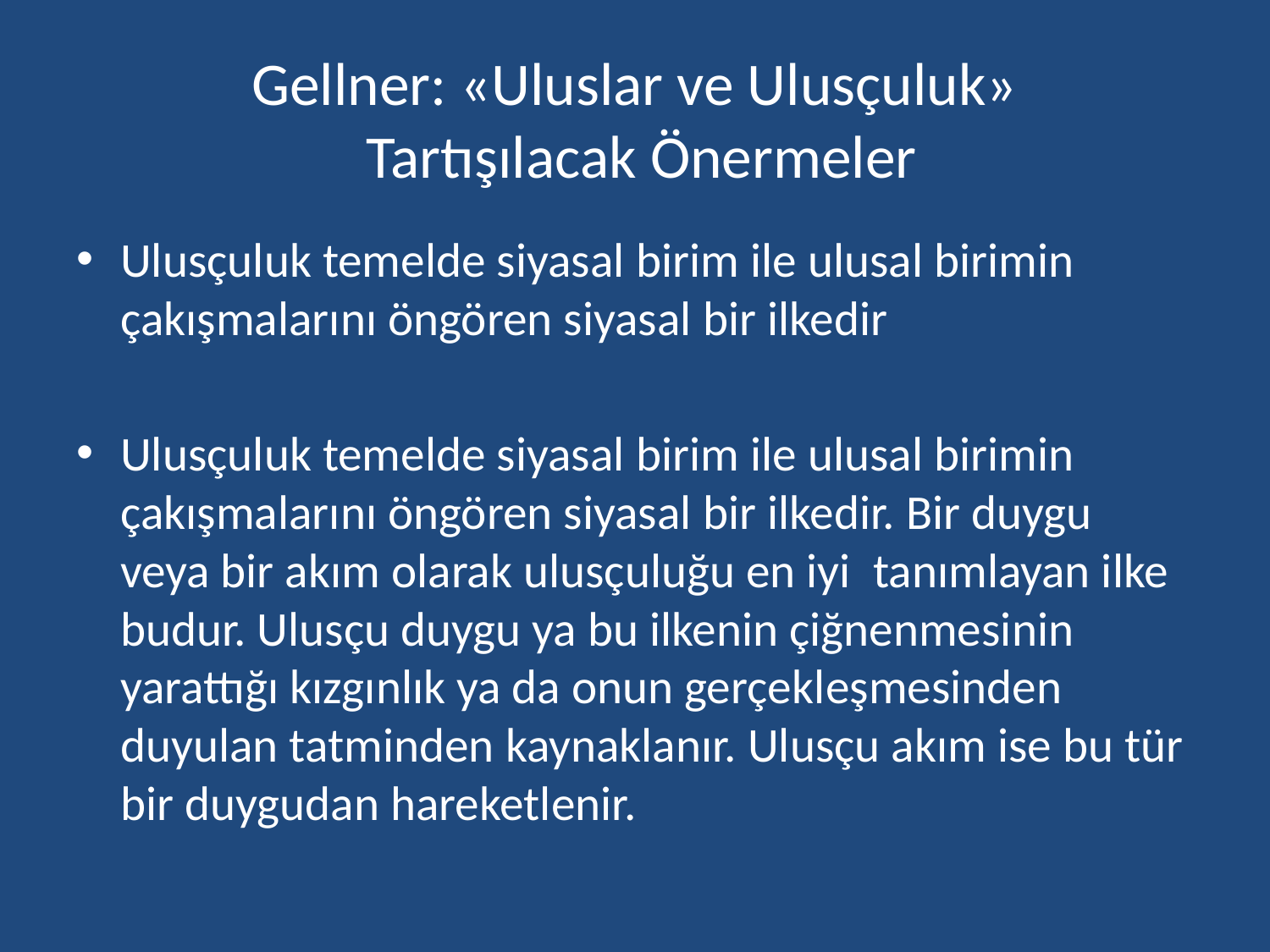

# Gellner: «Uluslar ve Ulusçuluk» Tartışılacak Önermeler
Ulusçuluk temelde siyasal birim ile ulusal birimin çakışmalarını öngören siyasal bir ilkedir

Ulusçuluk temelde siyasal birim ile ulusal birimin  çakışmalarını öngören siyasal bir ilkedir. Bir duygu veya bir akım olarak ulusçuluğu en iyi  tanımlayan ilke budur. Ulusçu duygu ya bu ilkenin çiğnenmesinin yarattığı kızgınlık ya da onun gerçek­leşmesinden duyulan tatminden kaynaklanır. Ulusçu akım ise bu tür bir duygudan hareketlenir.